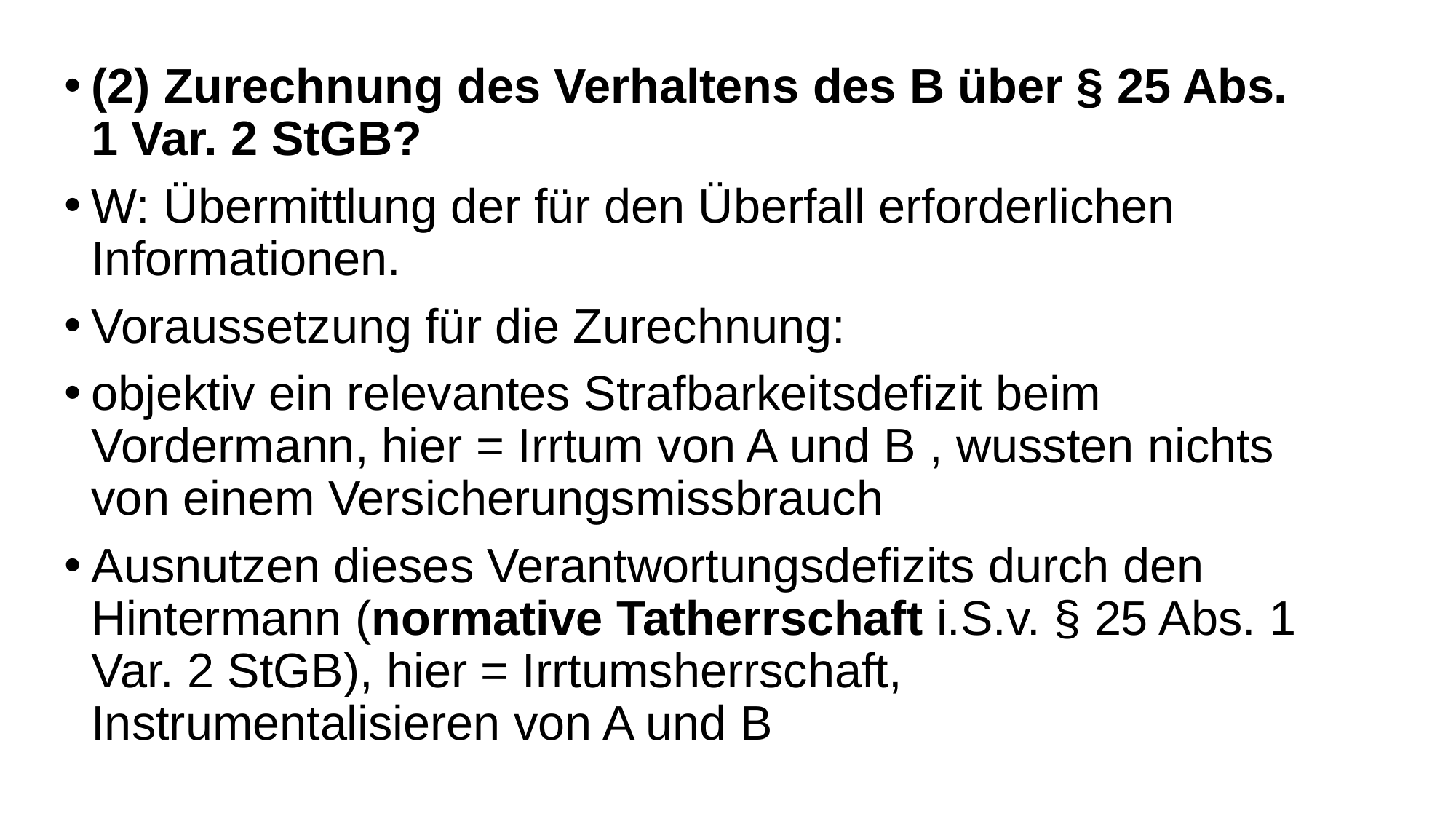

(2) Zurechnung des Verhaltens des B über § 25 Abs. 1 Var. 2 StGB?
W: Übermittlung der für den Überfall erforderlichen Informationen.
Voraussetzung für die Zurechnung:
objektiv ein relevantes Strafbarkeitsdefizit beim Vordermann, hier = Irrtum von A und B , wussten nichts von einem Versicherungsmissbrauch
Ausnutzen dieses Verantwortungsdefizits durch den Hintermann (normative Tatherrschaft i.S.v. § 25 Abs. 1 Var. 2 StGB), hier = Irrtumsherrschaft, Instrumentalisieren von A und B